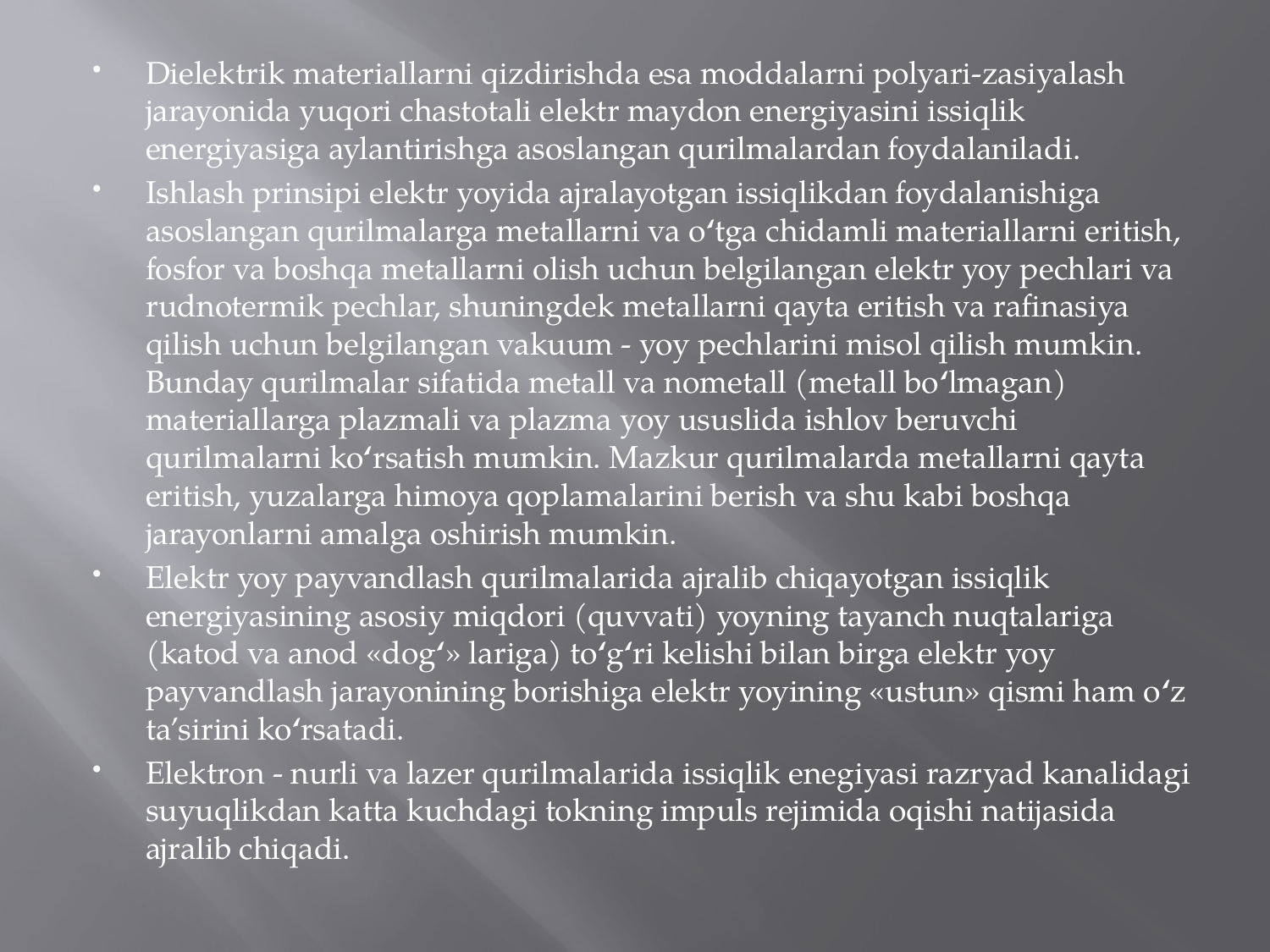

Dielektrik materiallarni qizdirishda esa moddalarni polyari-zasiyalash jarayonida yuqori chastotali elektr maydon energiyasini issiqlik energiyasiga aylantirishga asoslangan qurilmalardan foydalaniladi.
Ishlash prinsipi elektr yoyida ajralayotgan issiqlikdan foydalanishiga asoslangan qurilmalarga metallarni va o‘tga chidamli materiallarni eritish, fosfor va boshqa metallarni olish uchun belgilangan elektr yoy pechlari va rudnotermik pechlar, shuningdek metallarni qayta eritish va rafinasiya qilish uchun belgilangan vakuum - yoy pechlarini misol qilish mumkin. Bunday qurilmalar sifatida metall va nometall (metall bo‘lmagan) materiallarga plazmali va plazma yoy ususlida ishlov beruvchi qurilmalarni ko‘rsatish mumkin. Mazkur qurilmalarda metallarni qayta eritish, yuzalarga himoya qoplamalarini berish va shu kabi boshqa jarayonlarni amalga oshirish mumkin.
Elektr yoy payvandlash qurilmalarida ajralib chiqayotgan issiqlik energiyasining asosiy miqdori (quvvati) yoyning tayanch nuqtalariga (katod va anod «dog‘» lariga) to‘g‘ri kelishi bilan birga elektr yoy payvandlash jarayonining borishiga elektr yoyining «ustun» qismi ham o‘z ta’sirini ko‘rsatadi.
Elektron - nurli va lazer qurilmalarida issiqlik enegiyasi razryad kanalidagi suyuqlikdan katta kuchdagi tokning impuls rejimida oqishi natijasida ajralib chiqadi.